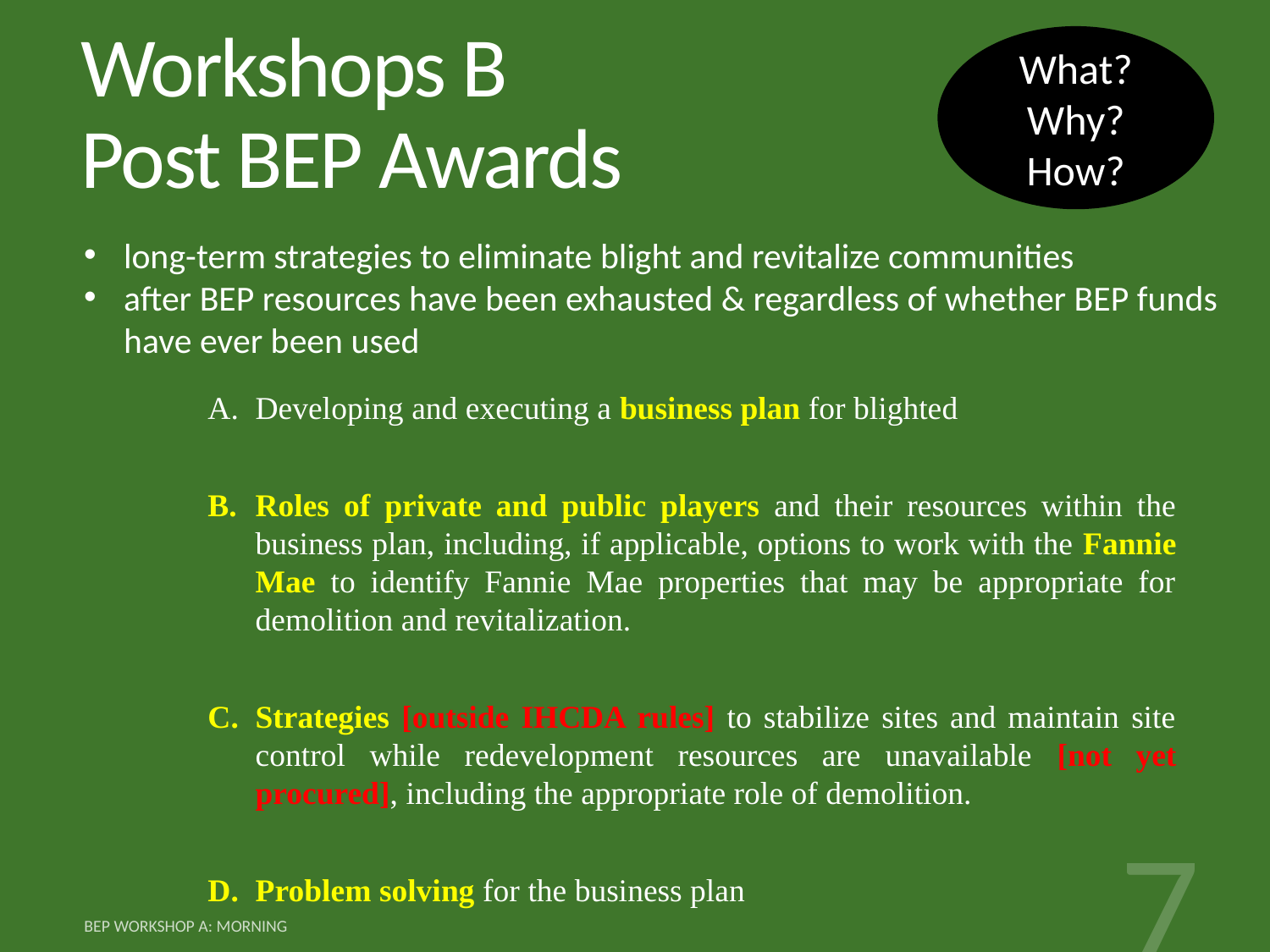

# Workshops B Post BEP Awards
What?
Why?
How?
long-term strategies to eliminate blight and revitalize communities
after BEP resources have been exhausted & regardless of whether BEP funds have ever been used
Developing and executing a business plan for blighted

Roles of private and public players and their resources within the business plan, including, if applicable, options to work with the Fannie Mae to identify Fannie Mae properties that may be appropriate for demolition and revitalization.

Strategies [outside IHCDA rules] to stabilize sites and maintain site control while redevelopment resources are unavailable [not yet procured], including the appropriate role of demolition.

Problem solving for the business plan
7
BEP workshop A: morning